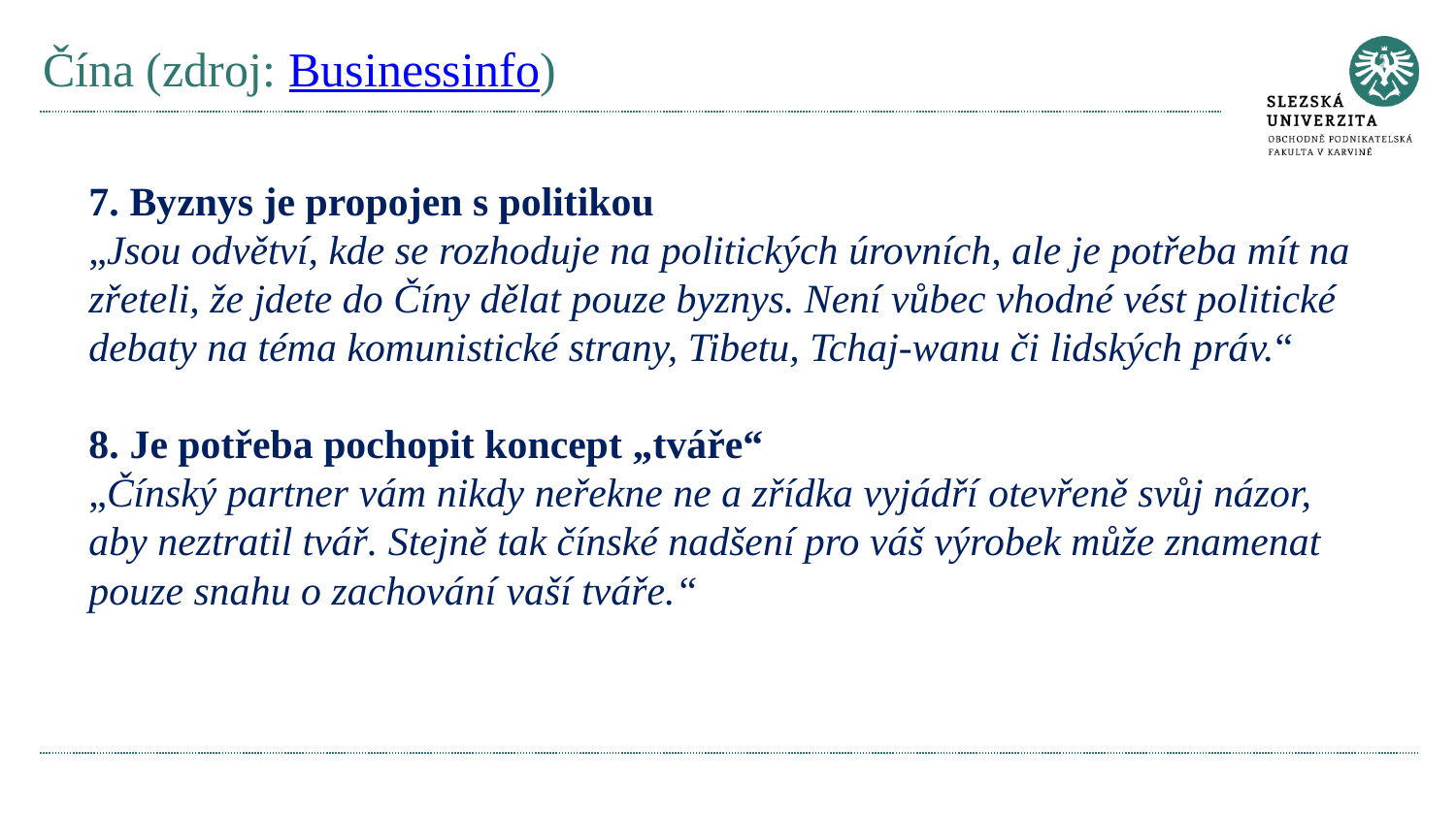

# Čína (zdroj: Businessinfo)
7. Byznys je propojen s politikou
„Jsou odvětví, kde se rozhoduje na politických úrovních, ale je potřeba mít na zřeteli, že jdete do Číny dělat pouze byznys. Není vůbec vhodné vést politické debaty na téma komunistické strany, Tibetu, Tchaj-wanu či lidských práv.“

8. Je potřeba pochopit koncept „tváře“
„Čínský partner vám nikdy neřekne ne a zřídka vyjádří otevřeně svůj názor, aby neztratil tvář. Stejně tak čínské nadšení pro váš výrobek může znamenat pouze snahu o zachování vaší tváře.“